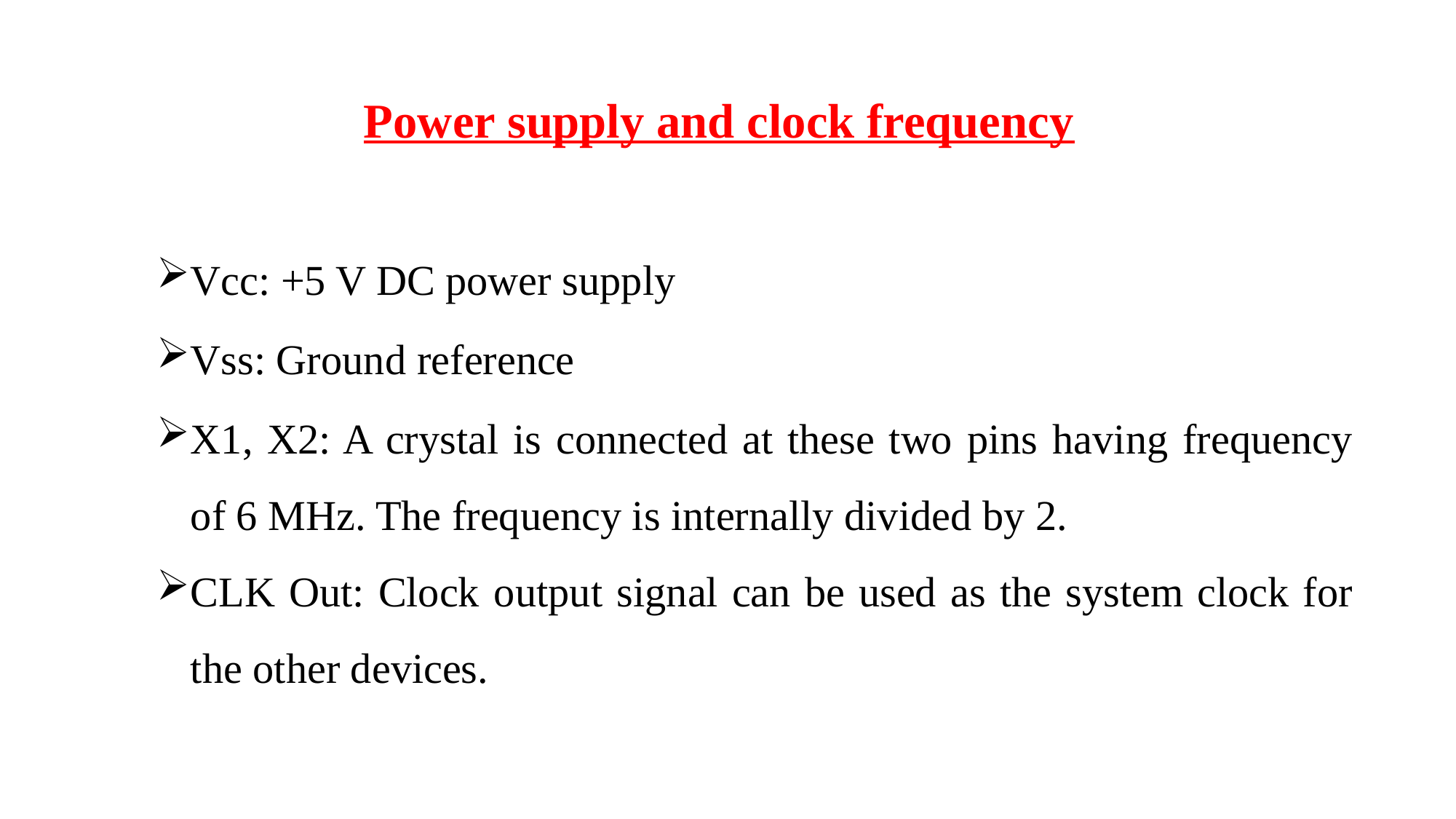

Power supply and clock frequency
Vcc: +5 V DC power supply
Vss: Ground reference
X1, X2: A crystal is connected at these two pins having frequency of 6 MHz. The frequency is internally divided by 2.
CLK Out: Clock output signal can be used as the system clock for the other devices.